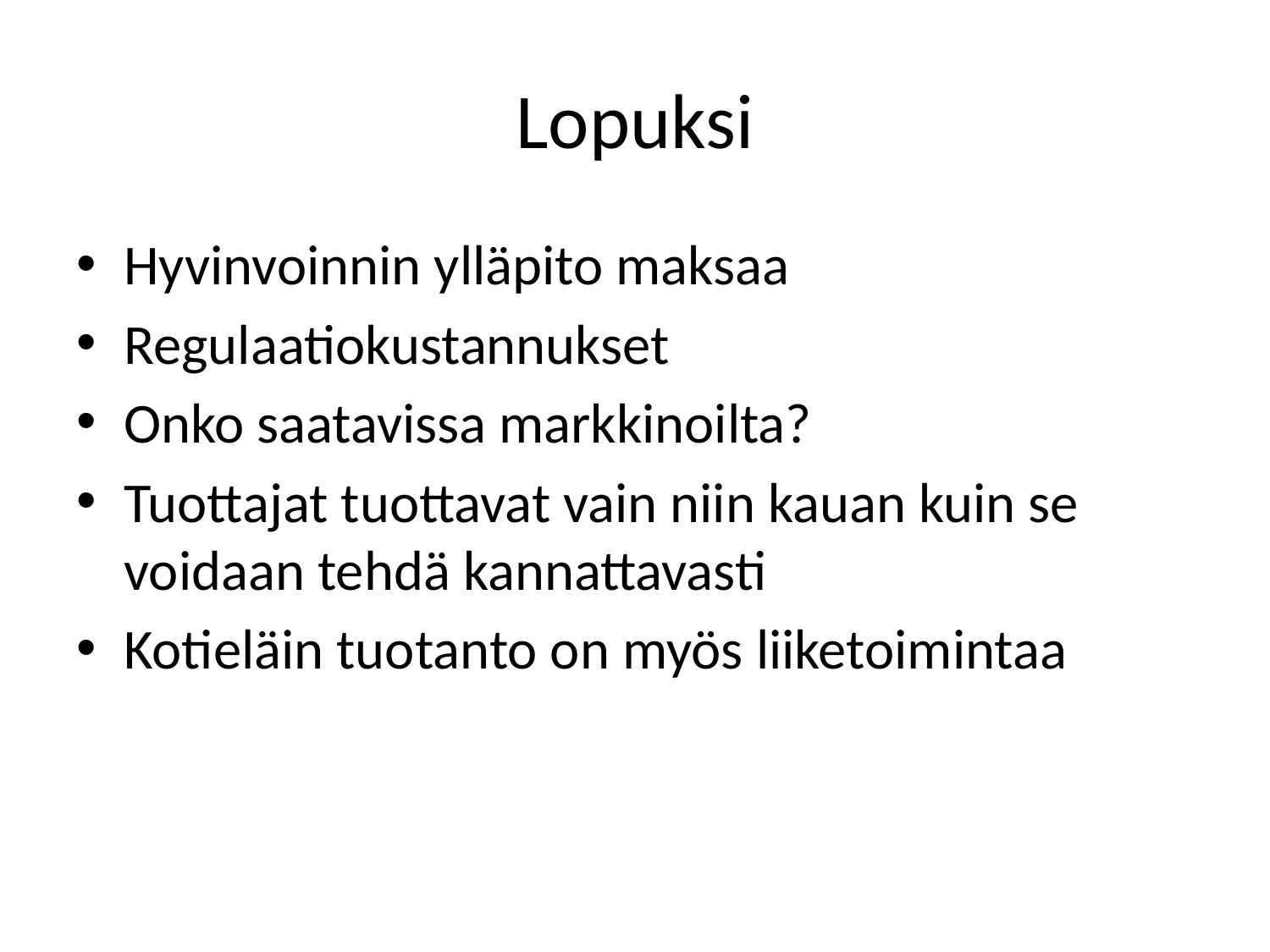

# Lopuksi
Hyvinvoinnin ylläpito maksaa
Regulaatiokustannukset
Onko saatavissa markkinoilta?
Tuottajat tuottavat vain niin kauan kuin se voidaan tehdä kannattavasti
Kotieläin tuotanto on myös liiketoimintaa